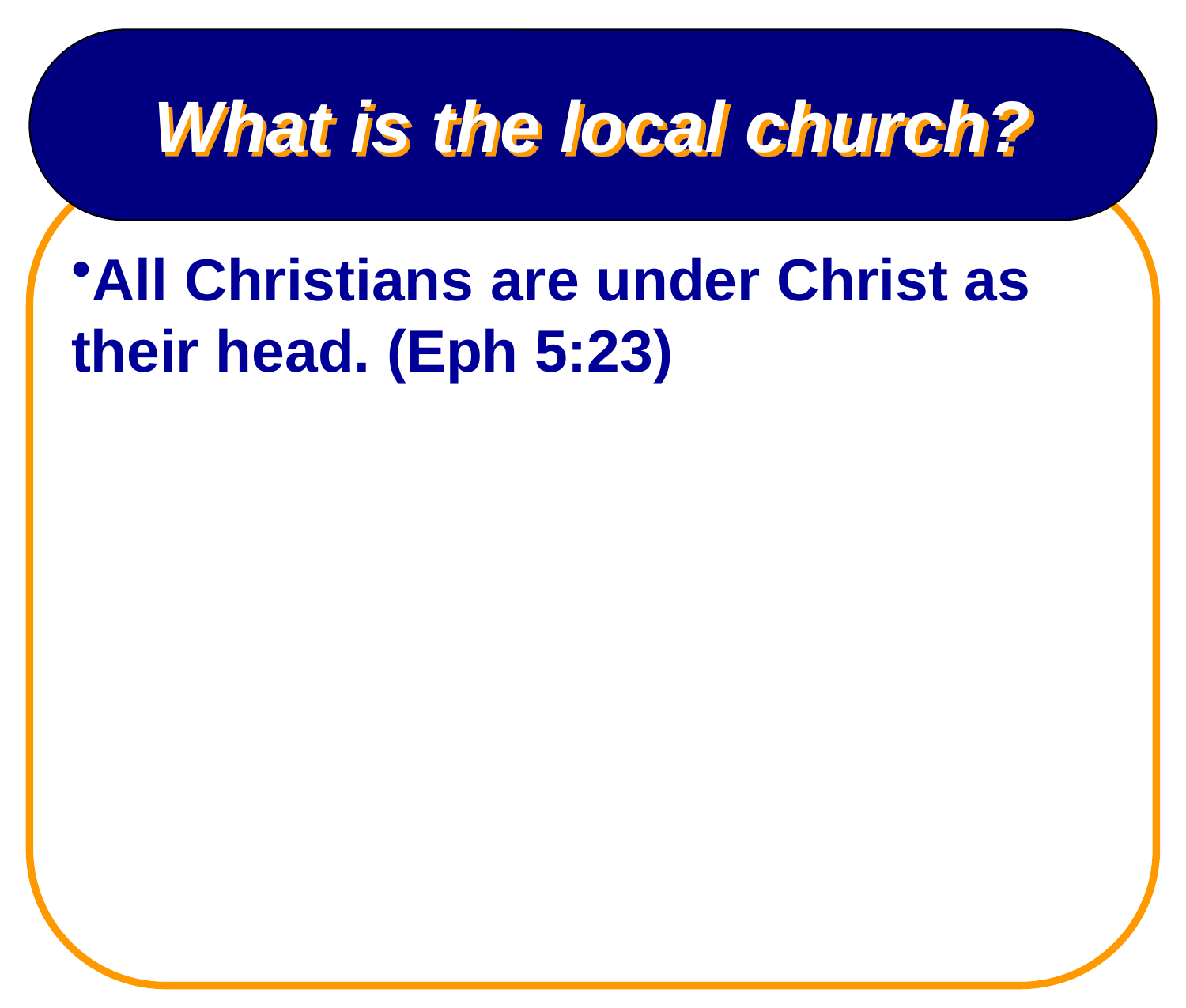

# What is the local church?
All Christians are under Christ as their head. (Eph 5:23)